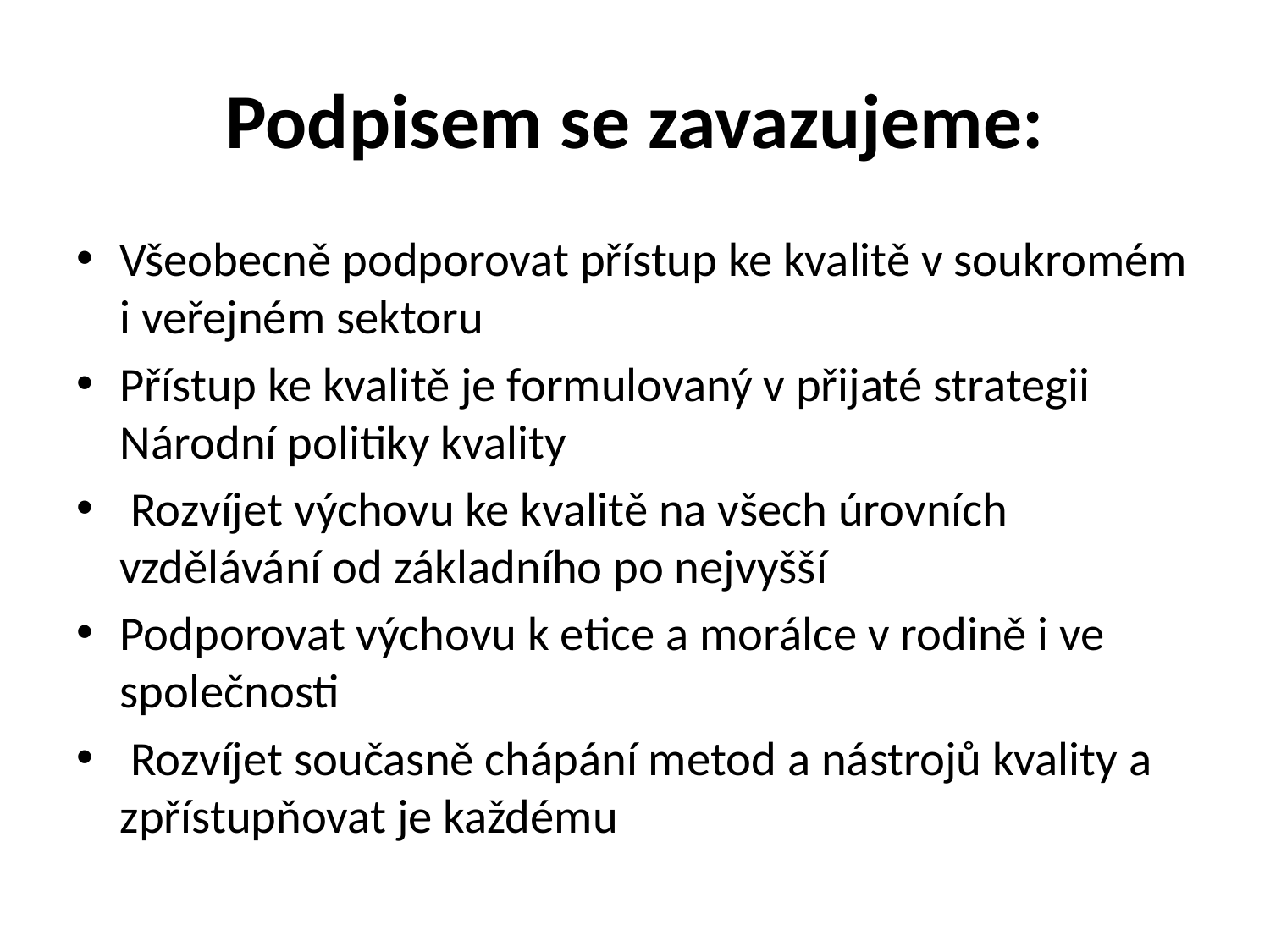

# Podpisem se zavazujeme:
Všeobecně podporovat přístup ke kvalitě v soukromém i veřejném sektoru
Přístup ke kvalitě je formulovaný v přijaté strategii Národní politiky kvality
 Rozvíjet výchovu ke kvalitě na všech úrovních vzdělávání od základního po nejvyšší
Podporovat výchovu k etice a morálce v rodině i ve společnosti
 Rozvíjet současně chápání metod a nástrojů kvality a zpřístupňovat je každému